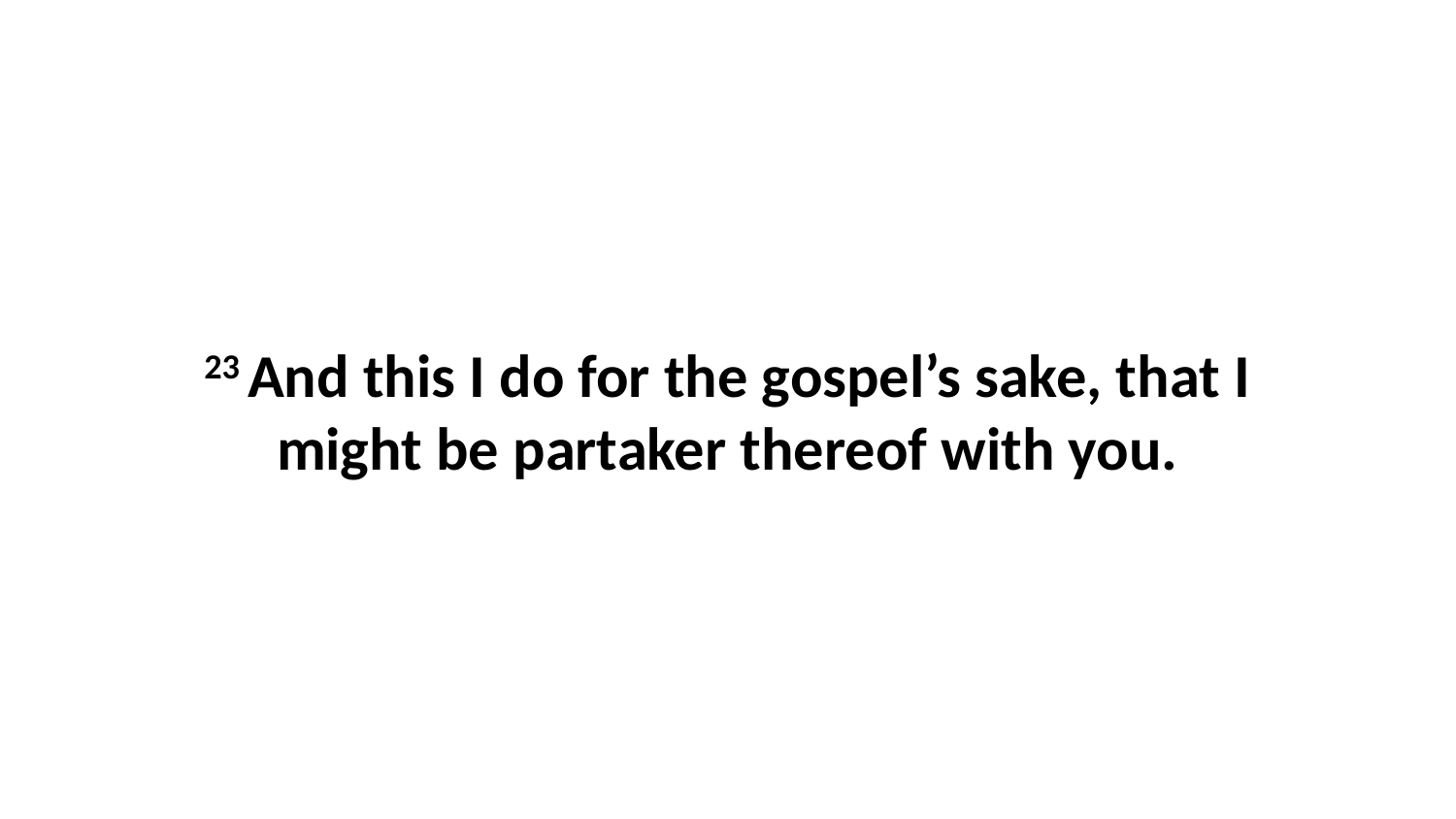

23 And this I do for the gospel’s sake, that I might be partaker thereof with you.